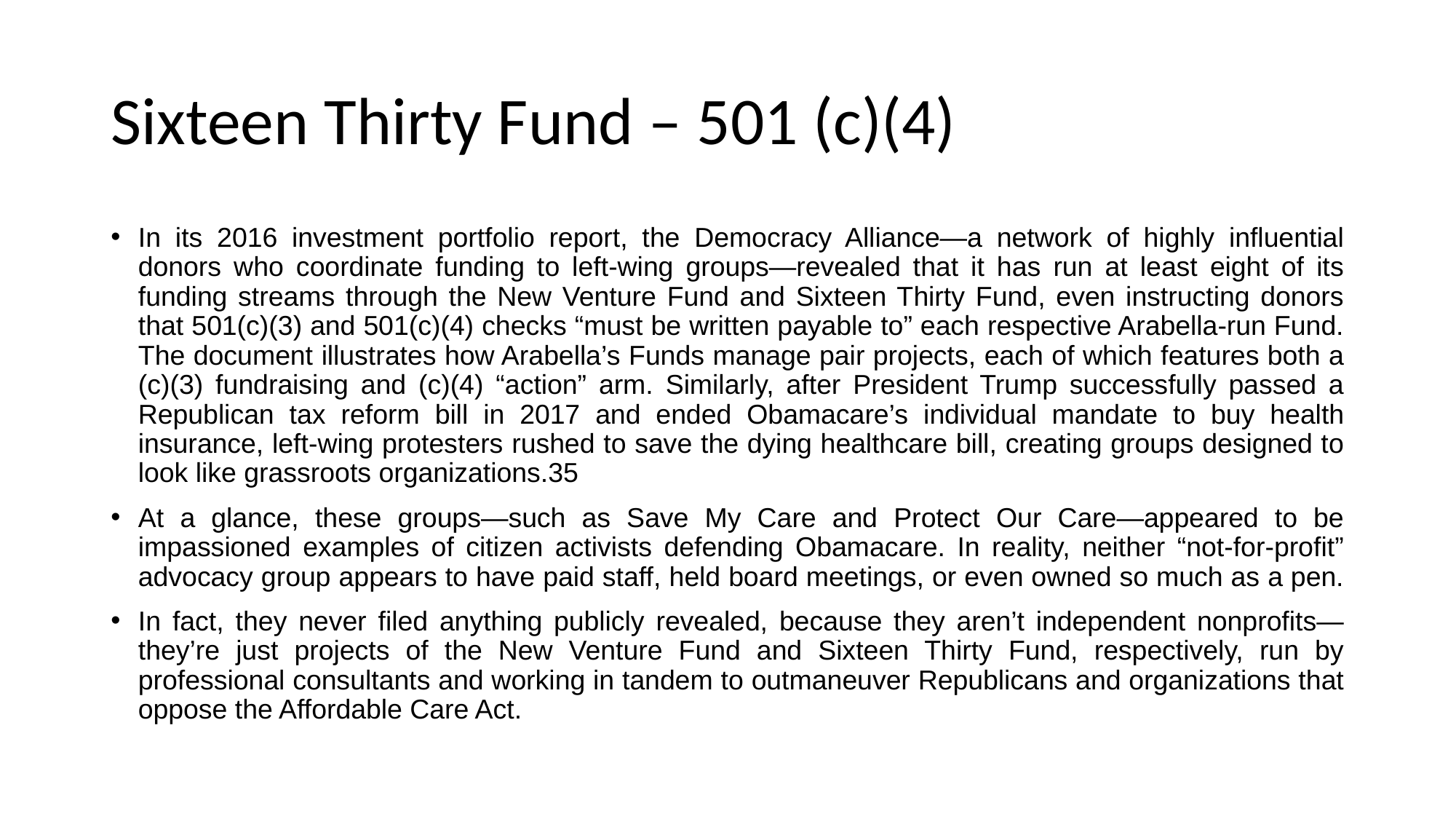

# Sixteen Thirty Fund – 501 (c)(4)
In its 2016 investment portfolio report, the Democracy Alliance—a network of highly influential donors who coordinate funding to left-wing groups—revealed that it has run at least eight of its funding streams through the New Venture Fund and Sixteen Thirty Fund, even instructing donors that 501(c)(3) and 501(c)(4) checks “must be written payable to” each respective Arabella-run Fund. The document illustrates how Arabella’s Funds manage pair projects, each of which features both a (c)(3) fundraising and (c)(4) “action” arm. Similarly, after President Trump successfully passed a Republican tax reform bill in 2017 and ended Obamacare’s individual mandate to buy health insurance, left-wing protesters rushed to save the dying healthcare bill, creating groups designed to look like grassroots organizations.35
At a glance, these groups—such as Save My Care and Protect Our Care—appeared to be impassioned examples of citizen activists defending Obamacare. In reality, neither “not-for-profit” advocacy group appears to have paid staff, held board meetings, or even owned so much as a pen.
In fact, they never filed anything publicly revealed, because they aren’t independent nonprofits—they’re just projects of the New Venture Fund and Sixteen Thirty Fund, respectively, run by professional consultants and working in tandem to outmaneuver Republicans and organizations that oppose the Affordable Care Act.